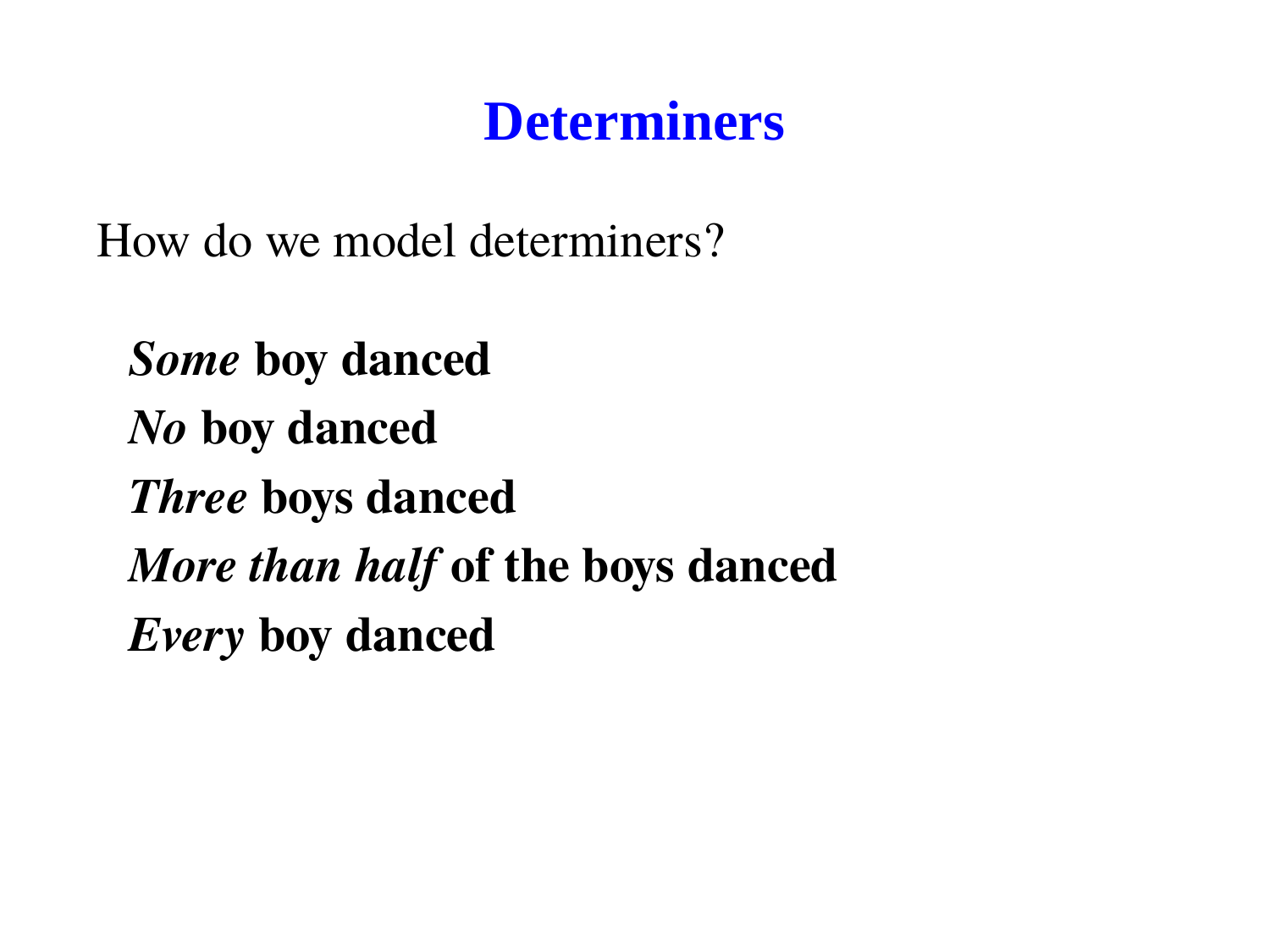

# Determiners
How do we model determiners?

Some boy danced
No boy danced
Three boys danced
More than half of the boys danced
Every boy danced